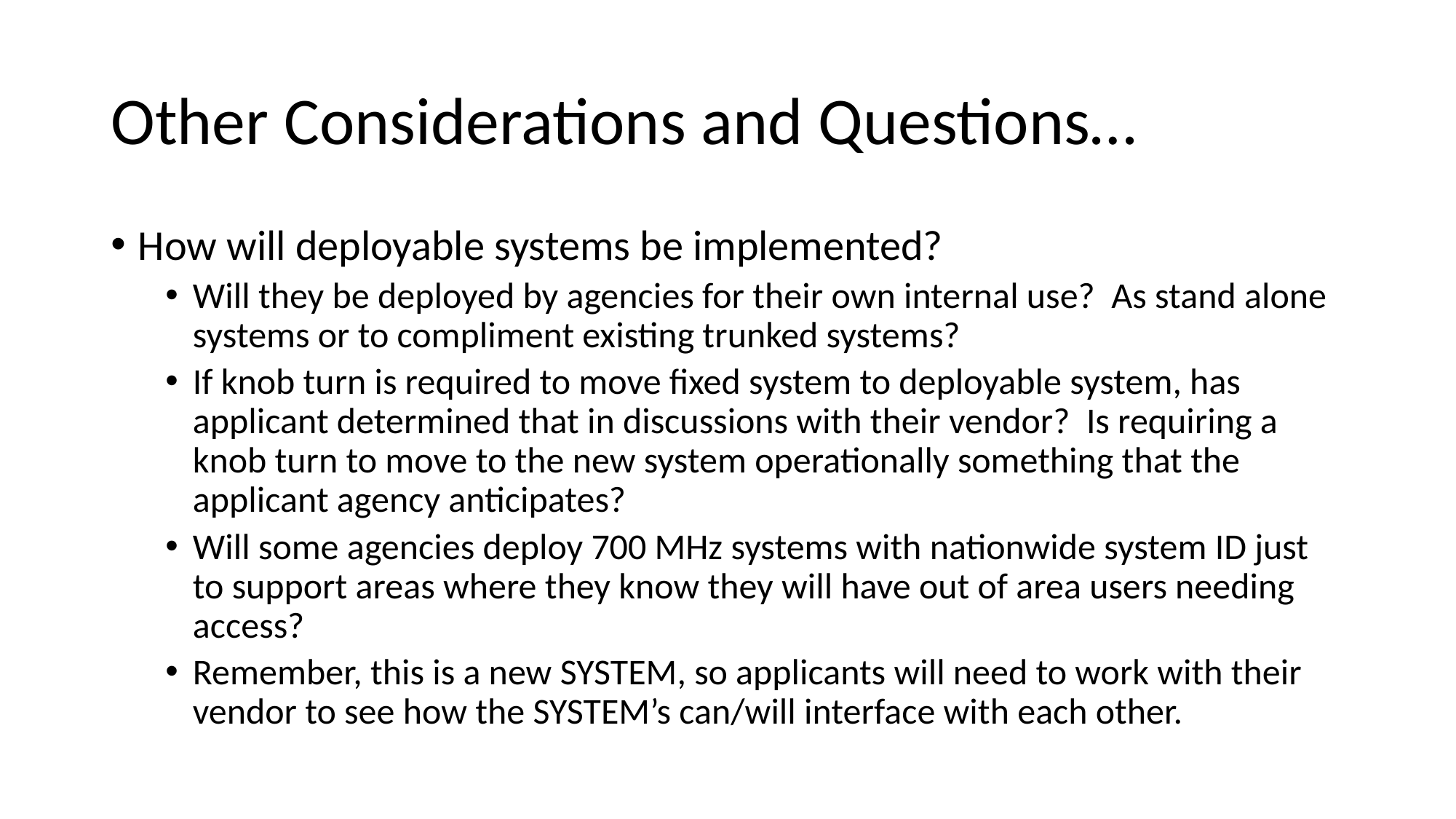

# Other Considerations and Questions…
How will deployable systems be implemented?
Will they be deployed by agencies for their own internal use?  As stand alone systems or to compliment existing trunked systems?
If knob turn is required to move fixed system to deployable system, has applicant determined that in discussions with their vendor?  Is requiring a knob turn to move to the new system operationally something that the applicant agency anticipates?
Will some agencies deploy 700 MHz systems with nationwide system ID just to support areas where they know they will have out of area users needing access?
Remember, this is a new SYSTEM, so applicants will need to work with their vendor to see how the SYSTEM’s can/will interface with each other.